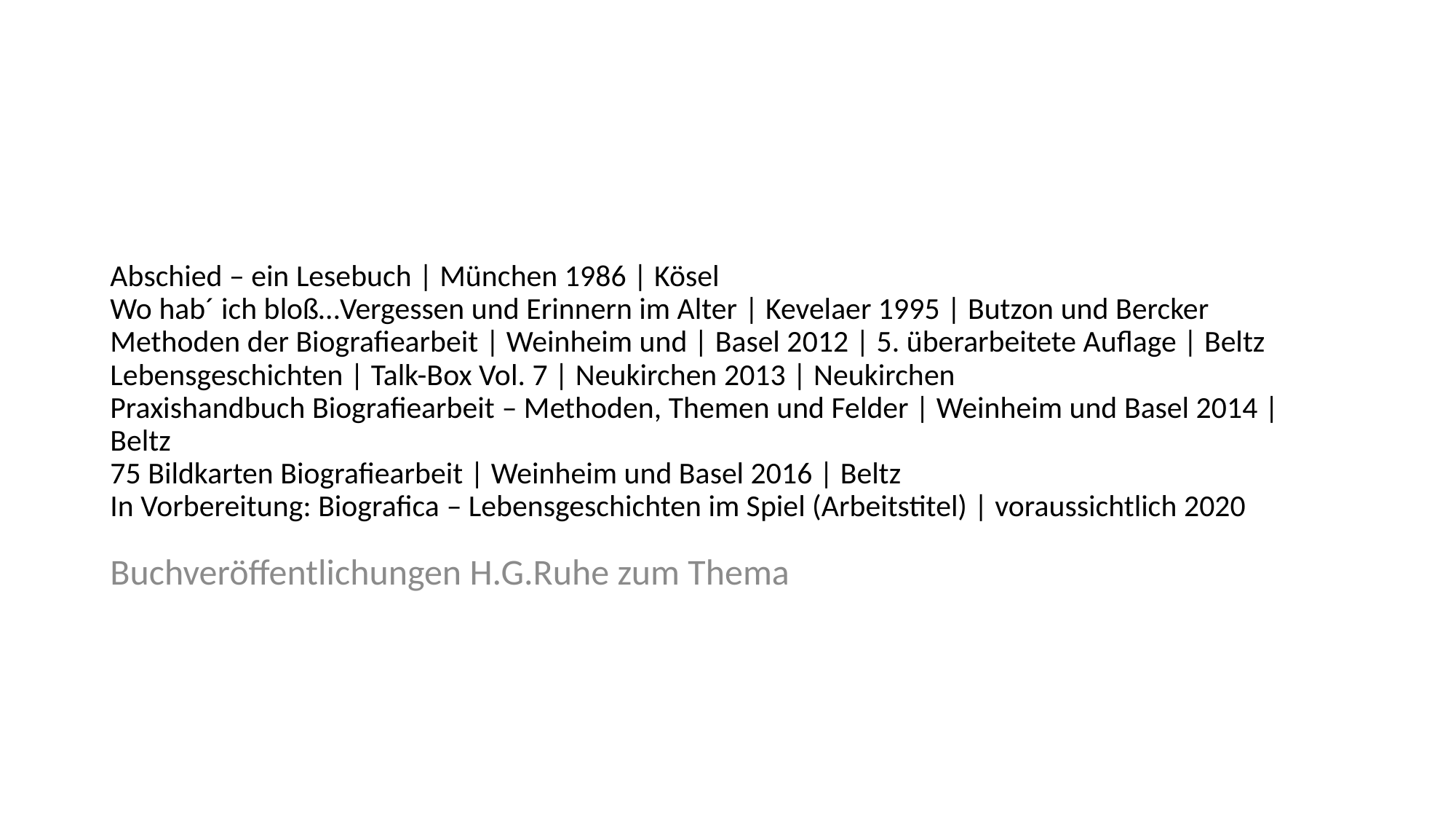

# Abschied – ein Lesebuch | München 1986 | Kösel Wo hab´ ich bloß…Vergessen und Erinnern im Alter | Kevelaer 1995 | Butzon und Bercker Methoden der Biografiearbeit | Weinheim und | Basel 2012 | 5. überarbeitete Auflage | Beltz Lebensgeschichten | Talk-Box Vol. 7 | Neukirchen 2013 | Neukirchen Praxishandbuch Biografiearbeit – Methoden, Themen und Felder | Weinheim und Basel 2014 | Beltz 75 Bildkarten Biografiearbeit | Weinheim und Basel 2016 | Beltz In Vorbereitung: Biografica – Lebensgeschichten im Spiel (Arbeitstitel) | voraussichtlich 2020
Buchveröffentlichungen H.G.Ruhe zum Thema